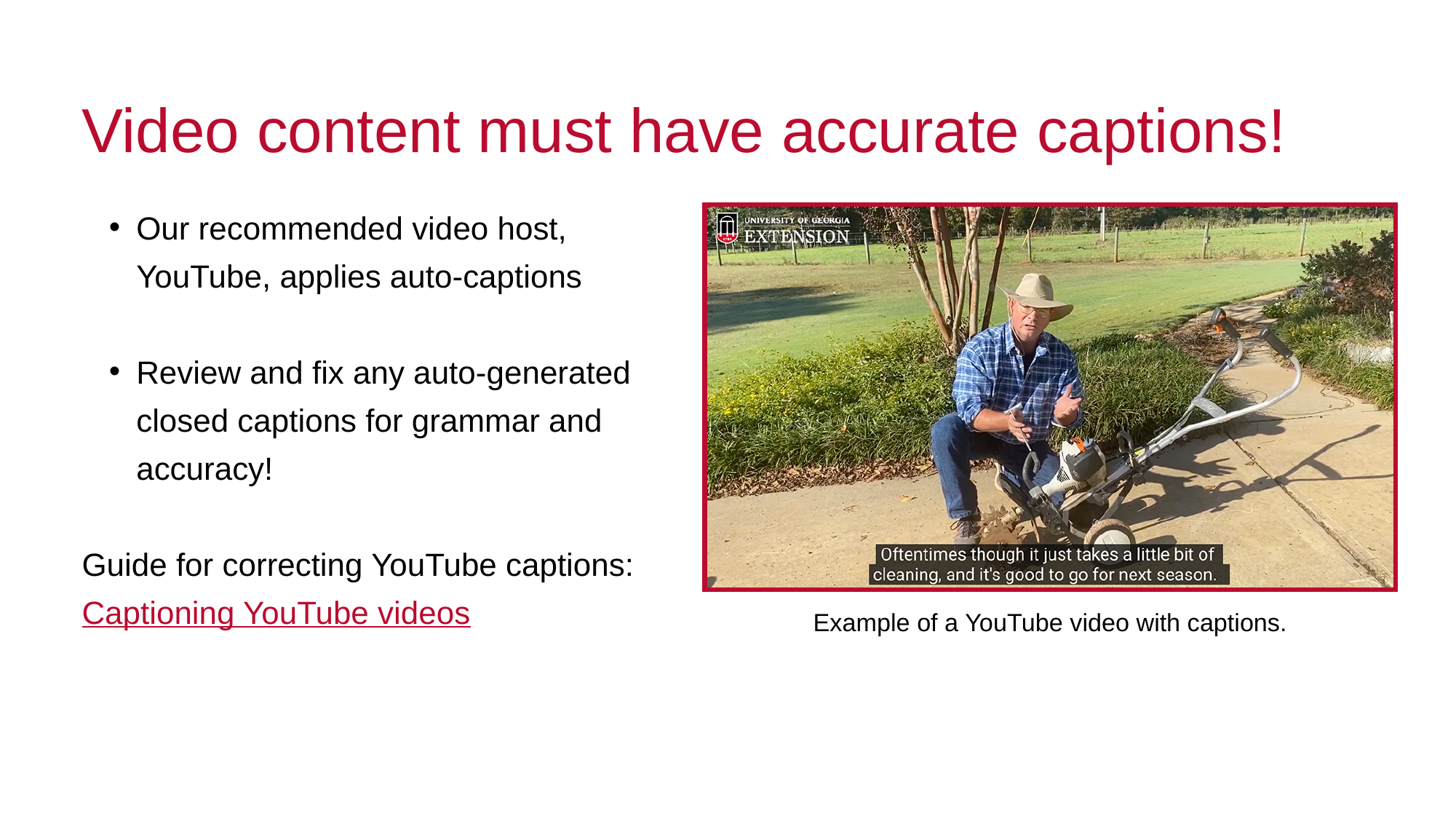

Video content must have accurate captions!
Our recommended video host, YouTube, applies auto-captions

Review and fix any auto-generated closed captions for grammar and accuracy!

Guide for correcting YouTube captions:
Captioning YouTube videos

Example of a YouTube video with captions.